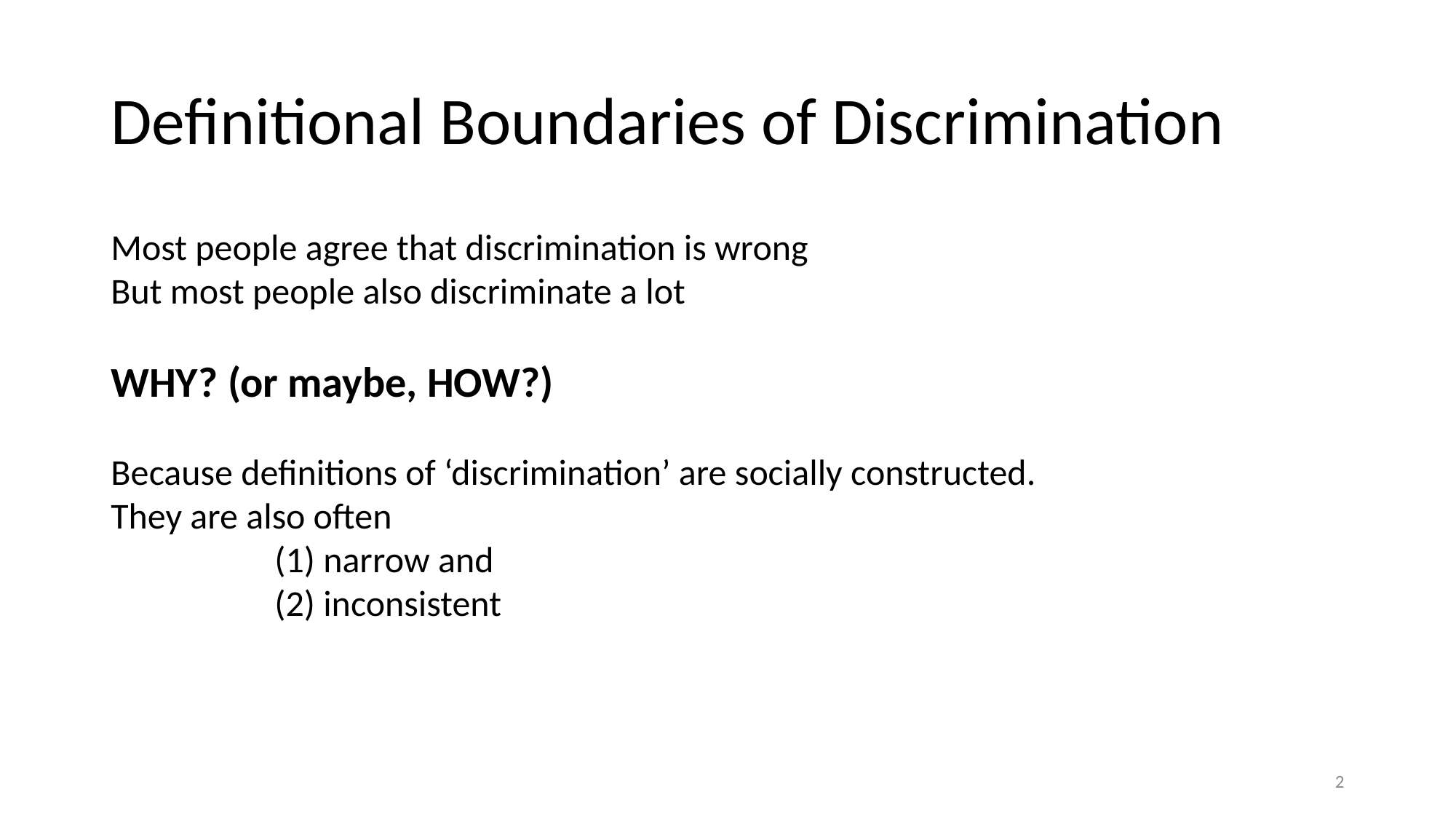

# Definitional Boundaries of Discrimination
Most people agree that discrimination is wrong
But most people also discriminate a lot

WHY? (or maybe, HOW?)

Because definitions of ‘discrimination’ are socially constructed.
They are also often
	(1) narrow and
	(2) inconsistent

2